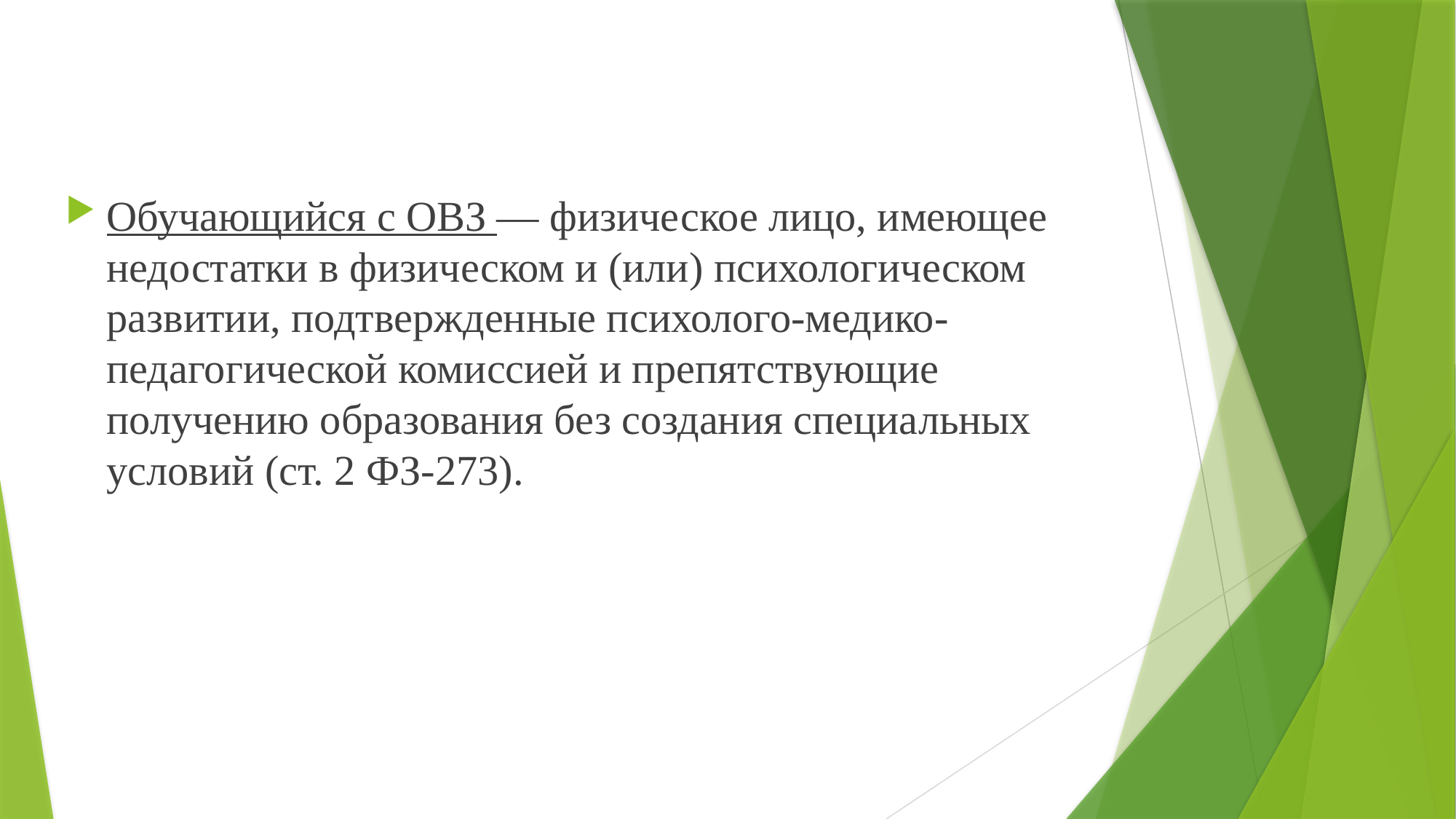

Обучающийся с ОВЗ — физическое лицо, имеющее недостатки в физическом и (или) психологическом развитии, подтвержденные психолого-медико-педагогической комиссией и препятствующие получению образования без создания специальных условий (ст. 2 ФЗ-273).